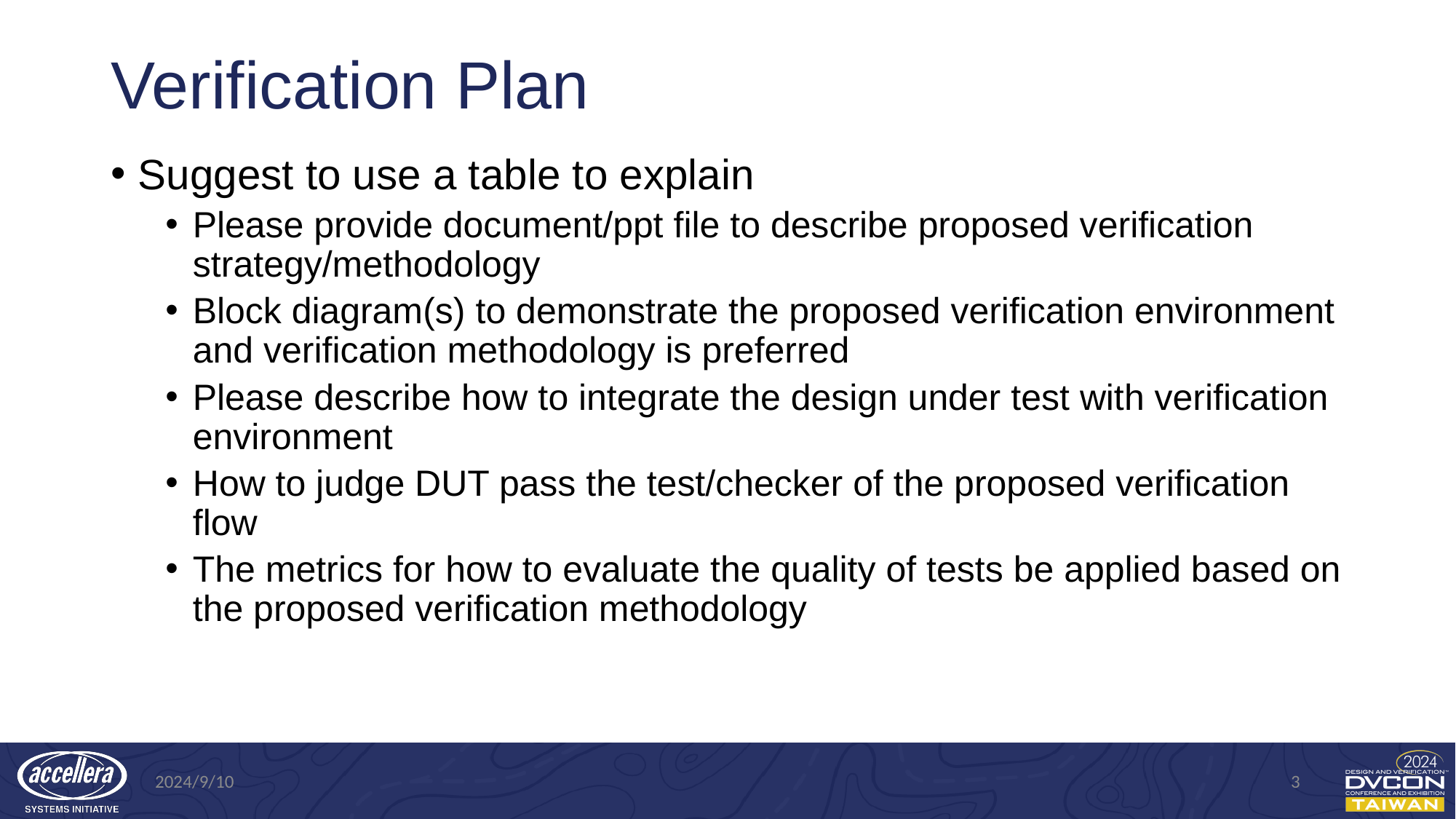

# Verification Plan
Suggest to use a table to explain
Please provide document/ppt file to describe proposed verification strategy/methodology
Block diagram(s) to demonstrate the proposed verification environment and verification methodology is preferred
Please describe how to integrate the design under test with verification environment
How to judge DUT pass the test/checker of the proposed verification flow
The metrics for how to evaluate the quality of tests be applied based on the proposed verification methodology

2024/9/10
3